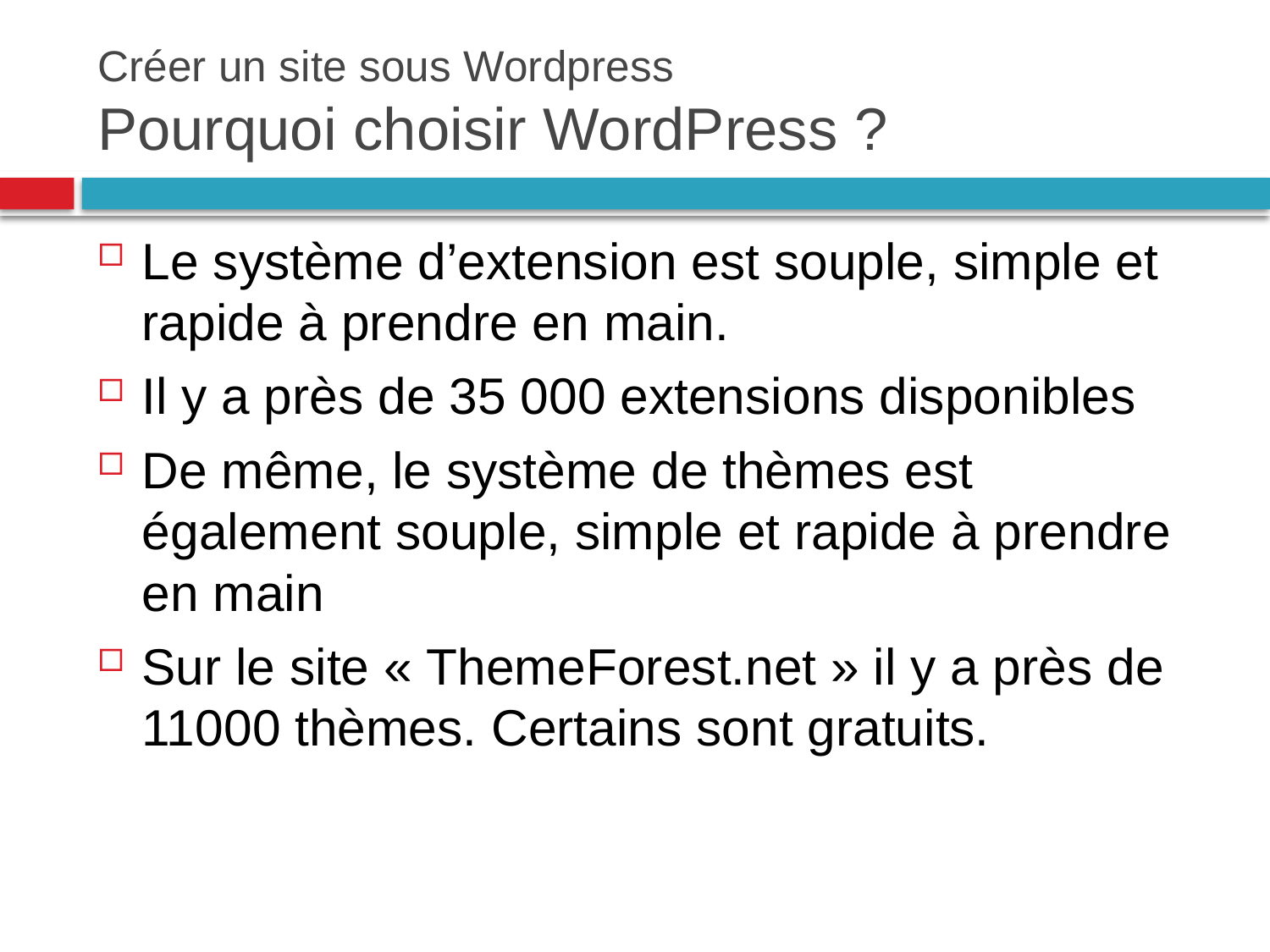

# Créer un site sous Wordpress Pourquoi choisir WordPress ?
Le système d’extension est souple, simple et rapide à prendre en main.
Il y a près de 35 000 extensions disponibles
De même, le système de thèmes est également souple, simple et rapide à prendre en main
Sur le site « ThemeForest.net » il y a près de 11000 thèmes. Certains sont gratuits.